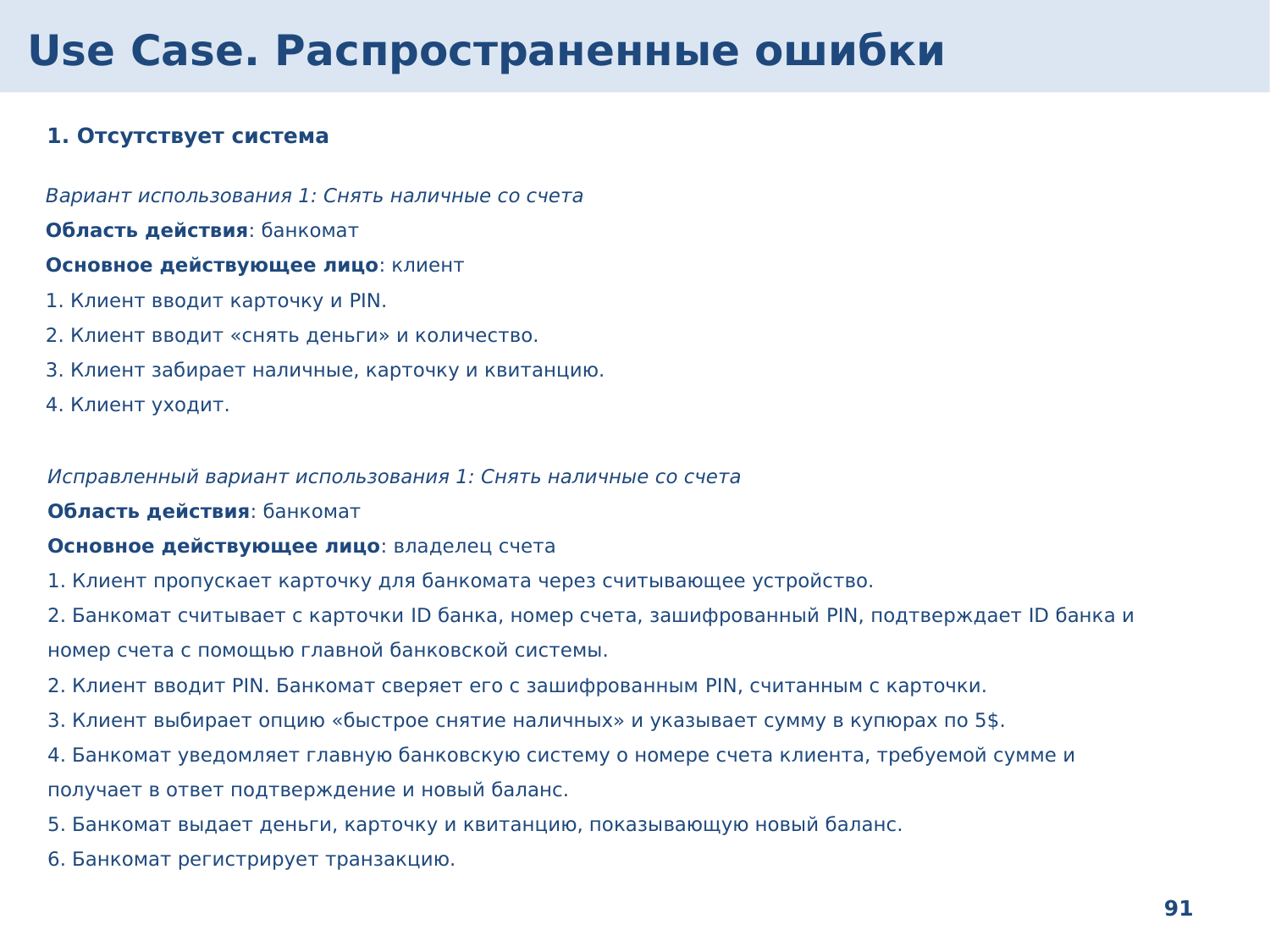

Use Case. Распространенные ошибки
1. Отсутствует система
Вариант использования 1: Снять наличные со счета
Область действия: банкомат
Основное действующее лицо: клиент
1. Клиент вводит карточку и PIN.
2. Клиент вводит «снять деньги» и количество.
3. Клиент забирает наличные, карточку и квитанцию.
4. Клиент уходит.

Исправленный вариант использования 1: Снять наличные со счета
Область действия: банкомат
Основное действующее лицо: владелец счета
1. Клиент пропускает карточку для банкомата через считывающее устройство.
2. Банкомат считывает с карточки ID банка, номер счета, зашифрованный PIN, подтверждает ID банка и номер счета с помощью главной банковской системы.
2. Клиент вводит PIN. Банкомат сверяет его с зашифрованным PIN, считанным с карточки.
3. Клиент выбирает опцию «быстрое снятие наличных» и указывает сумму в купюрах по 5$.
4. Банкомат уведомляет главную банковскую систему о номере счета клиента, требуемой сумме и получает в ответ подтверждение и новый баланс.
5. Банкомат выдает деньги, карточку и квитанцию, показывающую новый баланс.
6. Банкомат регистрирует транзакцию.

91